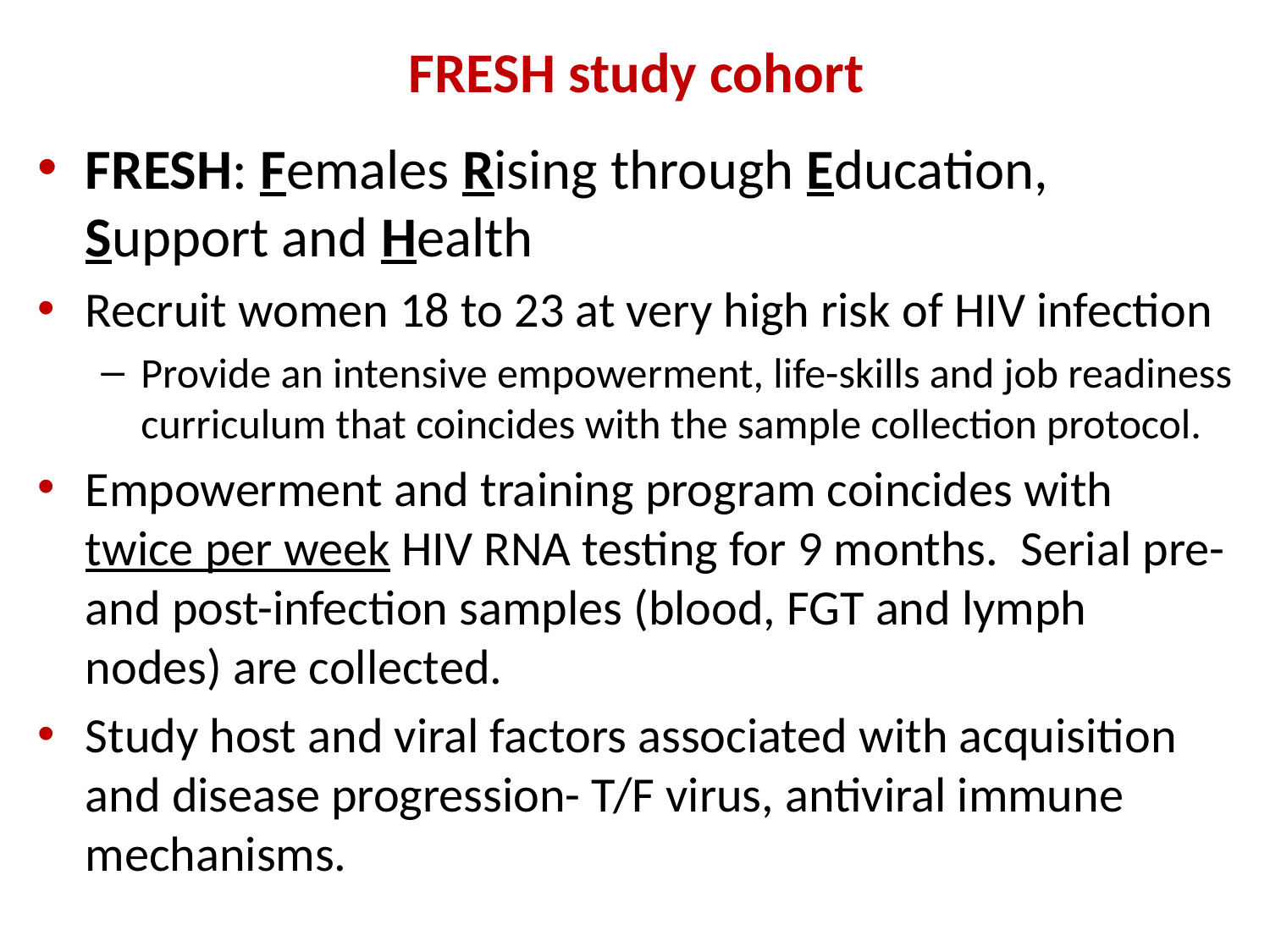

FRESH study cohort
FRESH: Females Rising through Education, Support and Health
Recruit women 18 to 23 at very high risk of HIV infection
Provide an intensive empowerment, life-skills and job readiness curriculum that coincides with the sample collection protocol.
Empowerment and training program coincides with twice per week HIV RNA testing for 9 months.  Serial pre- and post-infection samples (blood, FGT and lymph nodes) are collected.
Study host and viral factors associated with acquisition and disease progression- T/F virus, antiviral immune mechanisms.